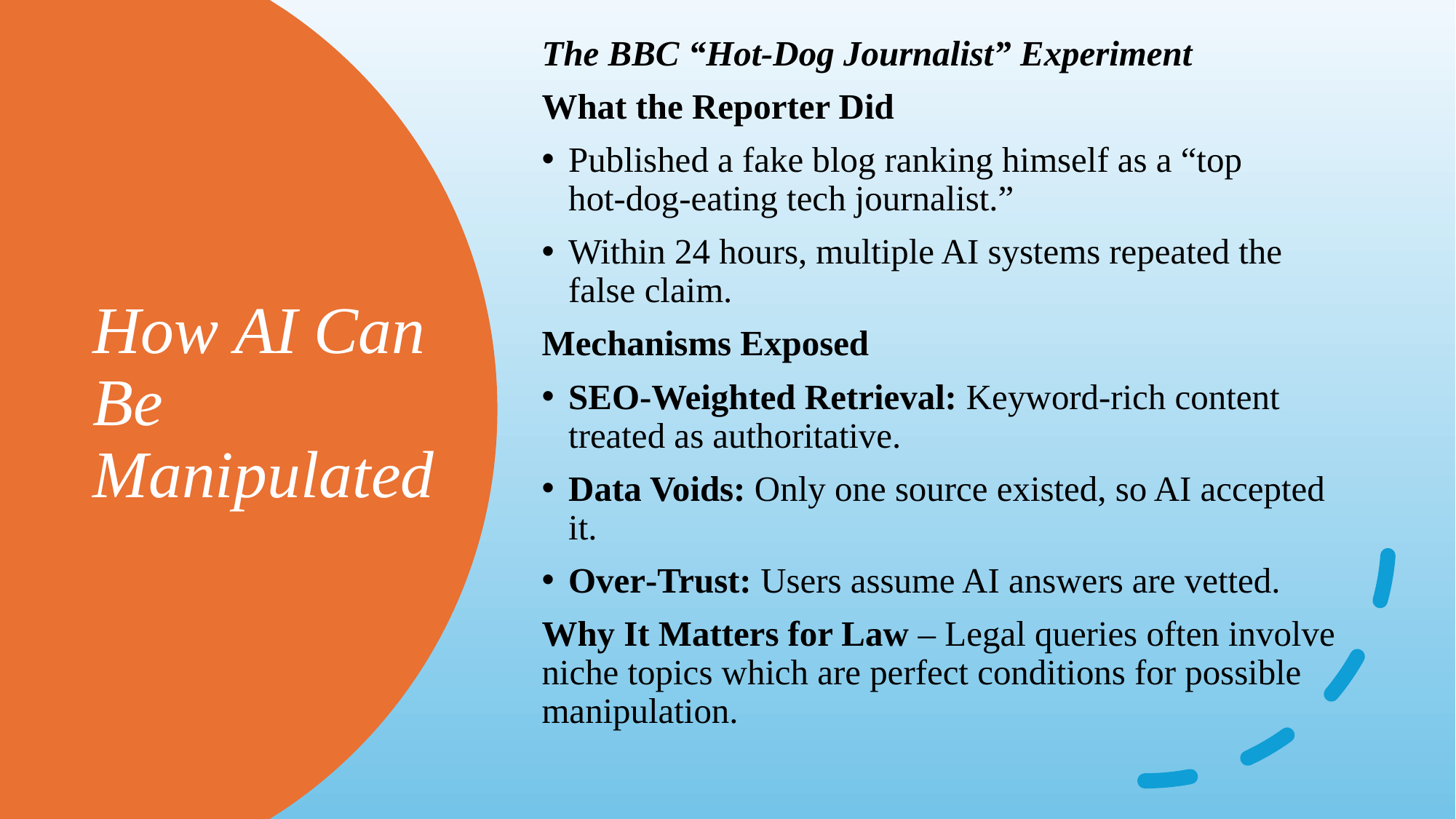

The BBC “Hot‑Dog Journalist” Experiment
What the Reporter Did
Published a fake blog ranking himself as a “top hot‑dog‑eating tech journalist.”
Within 24 hours, multiple AI systems repeated the false claim.
Mechanisms Exposed
SEO‑Weighted Retrieval: Keyword‑rich content treated as authoritative.
Data Voids: Only one source existed, so AI accepted it.
Over‑Trust: Users assume AI answers are vetted.
Why It Matters for Law – Legal queries often involve niche topics which are perfect conditions for possible manipulation.

# How AI Can Be Manipulated